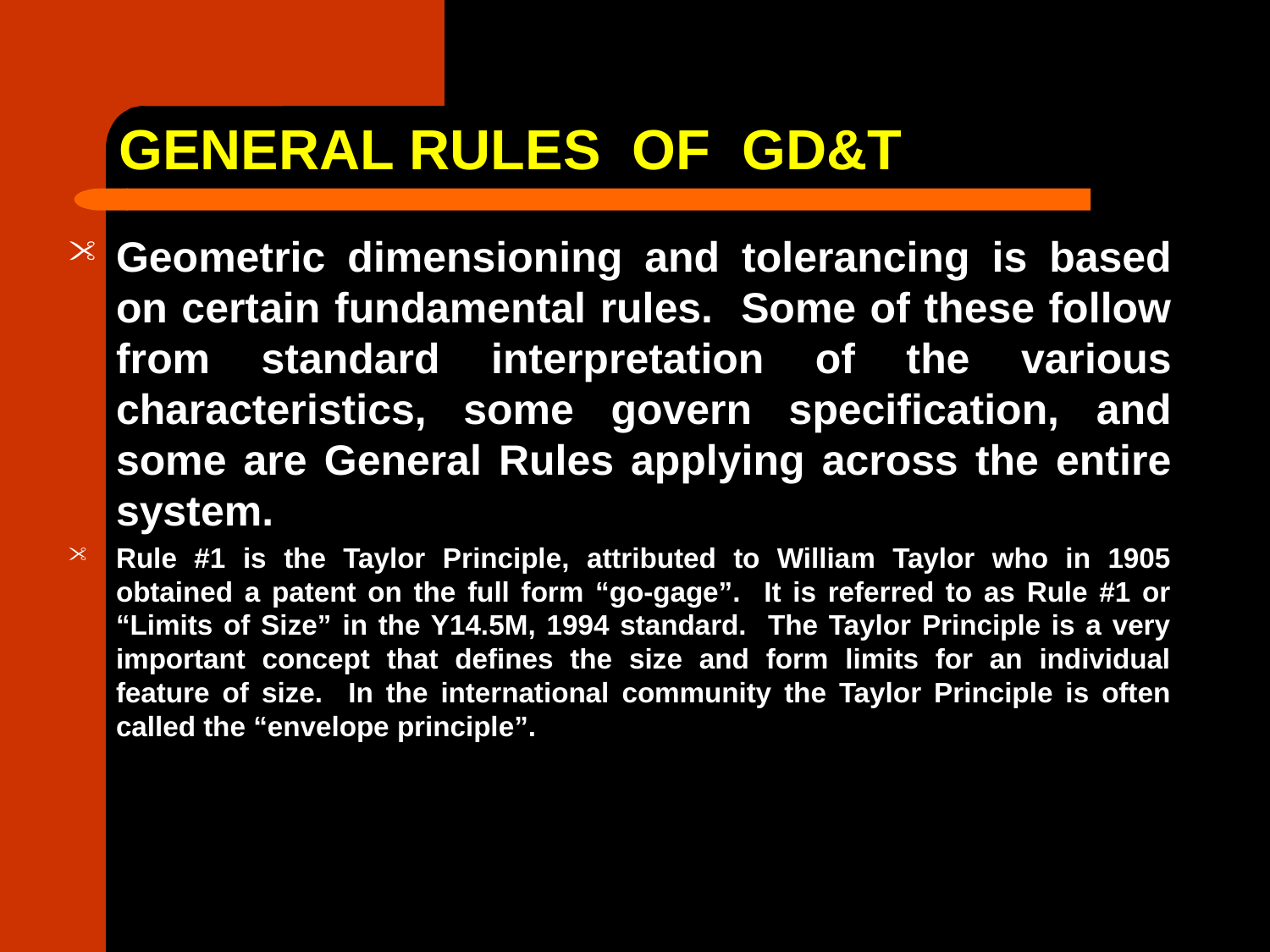

# GENERAL RULES  OF  GD&T
Geometric dimensioning and tolerancing is based on certain fundamental rules.  Some of these follow from standard interpretation of the various characteristics, some govern specification, and some are General Rules applying across the entire system.
Rule #1 is the Taylor Principle, attributed to William Taylor who in 1905 obtained a patent on the full form “go-gage”.  It is referred to as Rule #1 or “Limits of Size” in the Y14.5M, 1994 standard.  The Taylor Principle is a very important concept that defines the size and form limits for an individual feature of size.  In the international community the Taylor Principle is often called the “envelope principle”.